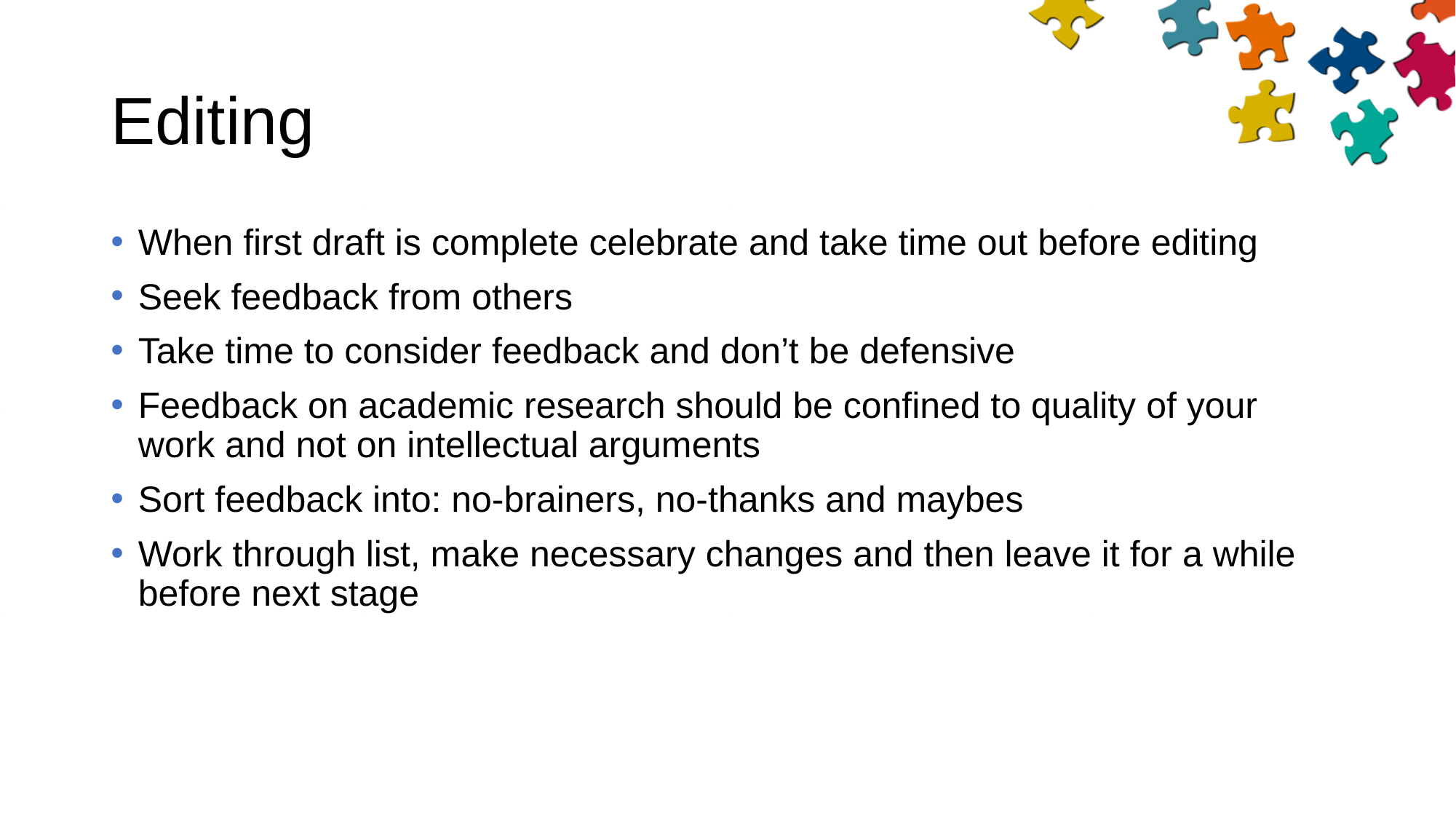

# Editing
When first draft is complete celebrate and take time out before editing
Seek feedback from others
Take time to consider feedback and don’t be defensive
Feedback on academic research should be confined to quality of your work and not on intellectual arguments
Sort feedback into: no-brainers, no-thanks and maybes
Work through list, make necessary changes and then leave it for a while before next stage